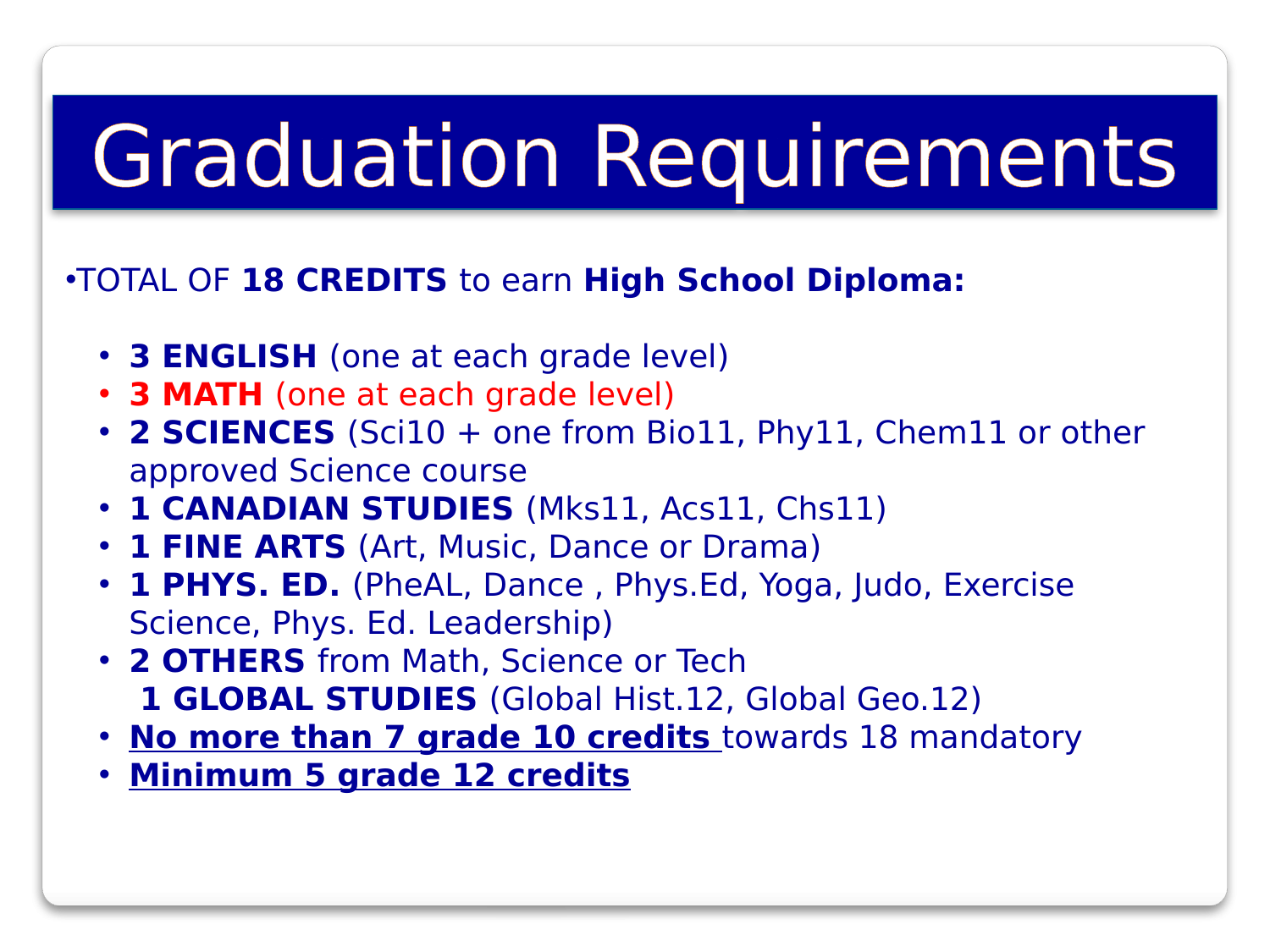

Graduation Requirements
TOTAL OF 18 CREDITS to earn High School Diploma:

3 ENGLISH (one at each grade level)
3 MATH (one at each grade level)
2 SCIENCES (Sci10 + one from Bio11, Phy11, Chem11 or other approved Science course
1 CANADIAN STUDIES (Mks11, Acs11, Chs11)
1 FINE ARTS (Art, Music, Dance or Drama)
1 PHYS. ED. (PheAL, Dance , Phys.Ed, Yoga, Judo, Exercise Science, Phys. Ed. Leadership)
2 OTHERS from Math, Science or Tech
 1 GLOBAL STUDIES (Global Hist.12, Global Geo.12)
No more than 7 grade 10 credits towards 18 mandatory
Minimum 5 grade 12 credits